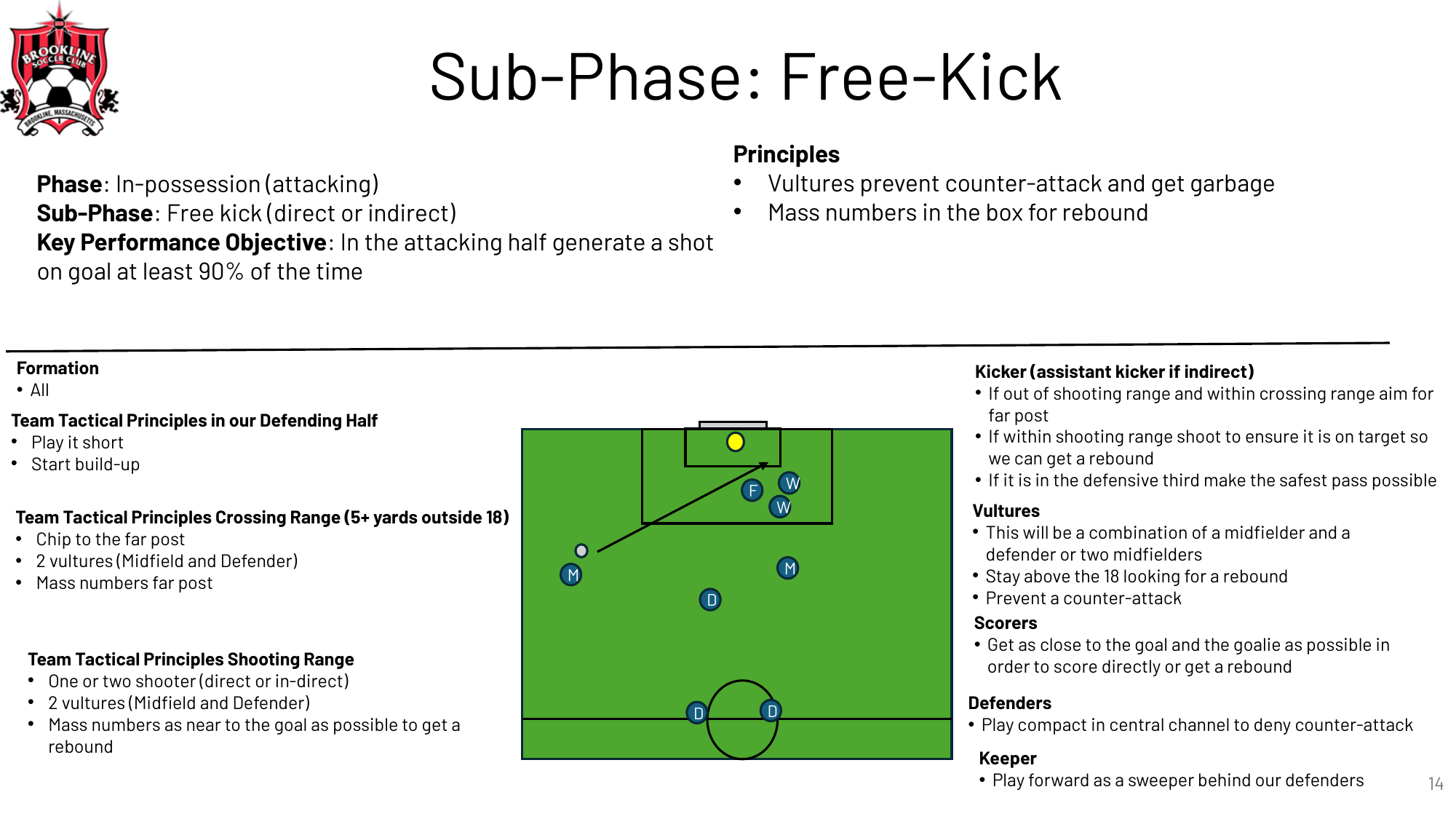

# Sub-Phase: Free-Kick
Principles
Vultures prevent counter-attack and get garbage
Mass numbers in the box for rebound
Phase: In-possession (attacking)
Sub-Phase: Free kick (direct or indirect)
Key Performance Objective: In the attacking half generate a shot on goal at least 90% of the time
Formation
All
Kicker (assistant kicker if indirect)
If out of shooting range and within crossing range aim for far post
If within shooting range shoot to ensure it is on target so we can get a rebound
If it is in the defensive third make the safest pass possible
Team Tactical Principles in our Defending Half
Play it short
Start build-up

W
F
Vultures
This will be a combination of a midfielder and a defender or two midfielders
Stay above the 18 looking for a rebound
Prevent a counter-attack
W
Team Tactical Principles Crossing Range (5+ yards outside 18)
Chip to the far post
2 vultures (Midfield and Defender)
Mass numbers far post

M
M
D
Scorers
Get as close to the goal and the goalie as possible in order to score directly or get a rebound
Team Tactical Principles Shooting Range
One or two shooter (direct or in-direct)
2 vultures (Midfield and Defender)
Mass numbers as near to the goal as possible to get a rebound
Defenders
Play compact in central channel to deny counter-attack
D
D
Keeper
Play forward as a sweeper behind our defenders
14